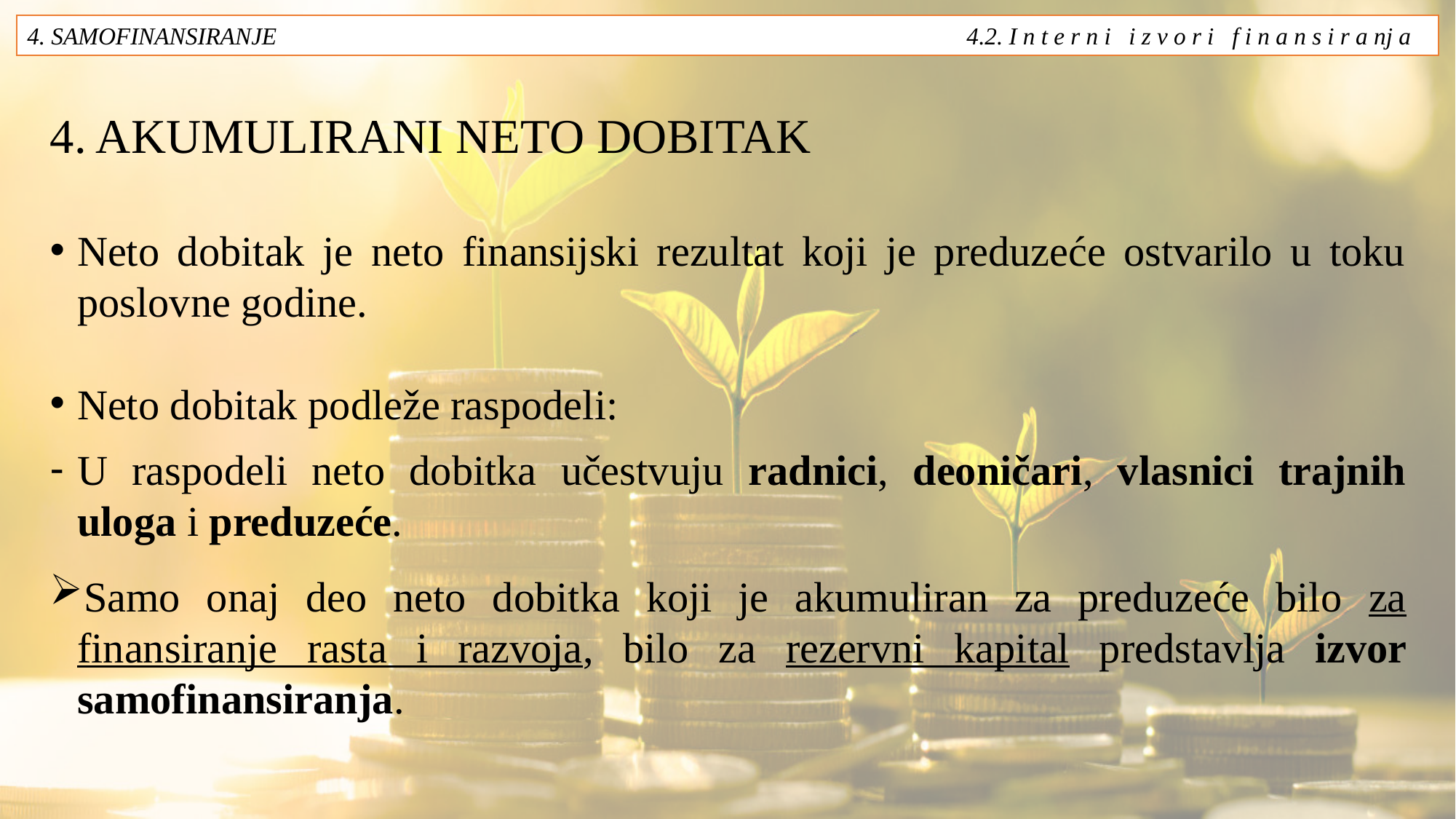

4. SAMOFINANSIRANJE                                                                                                                   4.2. I n t e r n i   i z v o r i   f i n a n s i r a nj a
# 4. AKUMULIRANI NETO DOBITAK
Neto dobitak je neto finansijski rezultat koji je preduzeće ostvarilo u toku poslovne godine.
Neto dobitak podleže raspodeli:
U raspodeli neto dobitka učestvuju radnici, deoničari, vlasnici trajnih uloga i preduzeće.
Samo onaj deo neto dobitka koji je akumuliran za preduzeće bilo za finansiranje rasta i razvoja, bilo za rezervni kapital predstavlja izvor samofinansiranja.